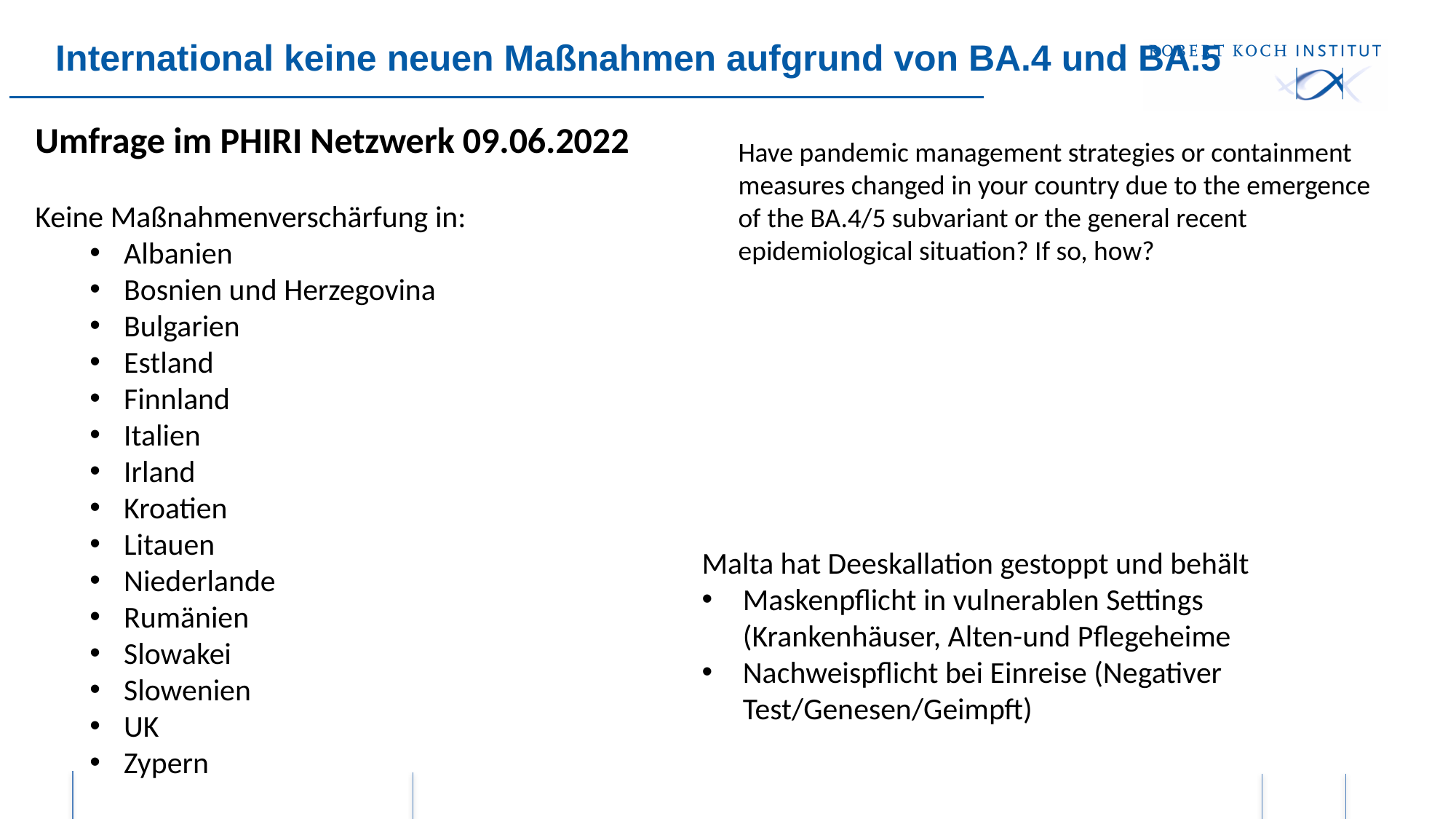

# International keine neuen Maßnahmen aufgrund von BA.4 und BA.5
Umfrage im PHIRI Netzwerk 09.06.2022

Keine Maßnahmenverschärfung in:
Albanien
Bosnien und Herzegovina
Bulgarien
Estland
Finnland
Italien
Irland
Kroatien
Litauen
Niederlande
Rumänien
Slowakei
Slowenien
UK
Zypern

Have pandemic management strategies or containment measures changed in your country due to the emergence of the BA.4/5 subvariant or the general recent epidemiological situation? If so, how?

Malta hat Deeskallation gestoppt und behält
Maskenpflicht in vulnerablen Settings (Krankenhäuser, Alten-und Pflegeheime
Nachweispflicht bei Einreise (Negativer Test/Genesen/Geimpft)